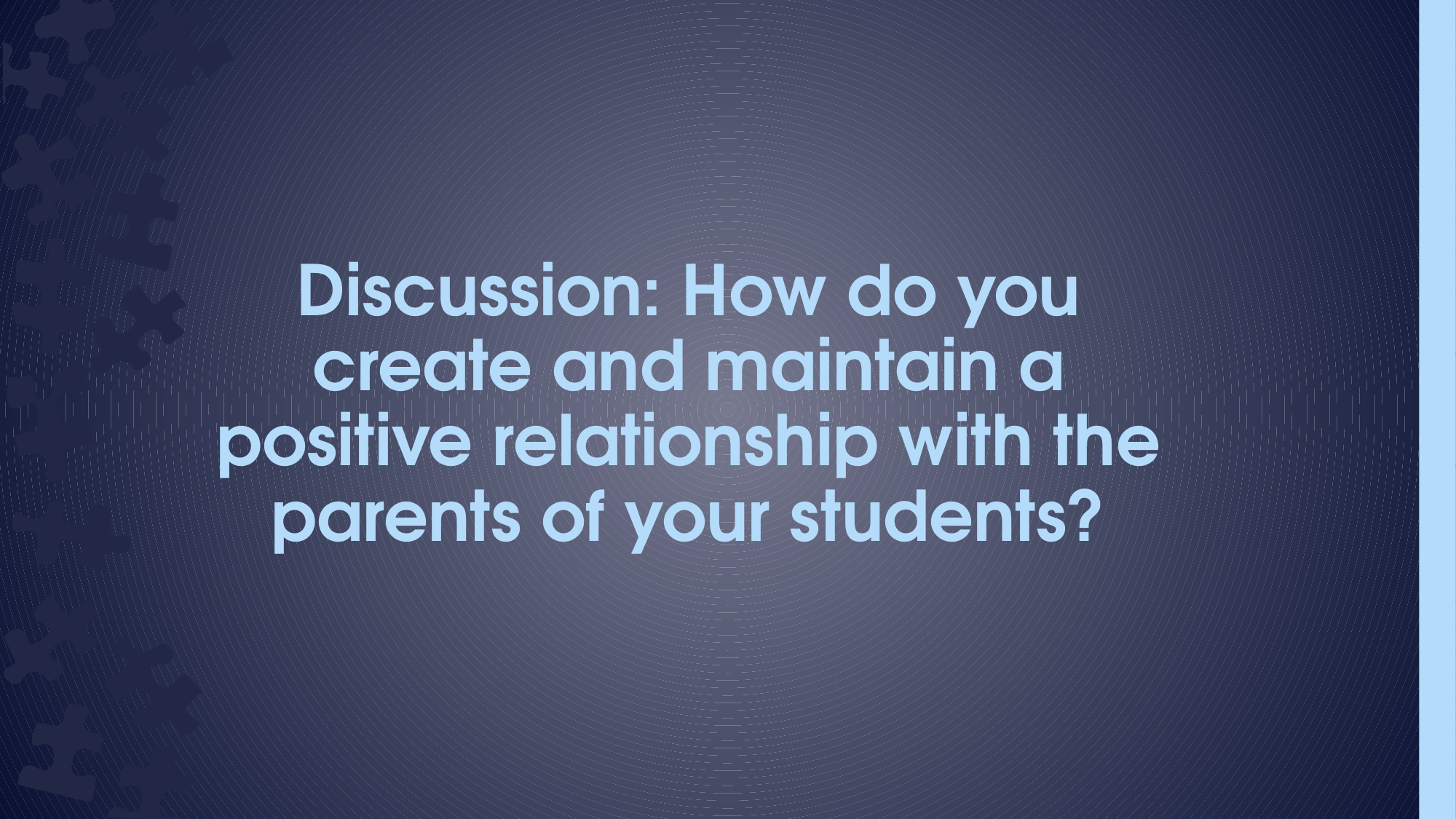

# Discussion: How do you create and maintain a positive relationship with the parents of your students?